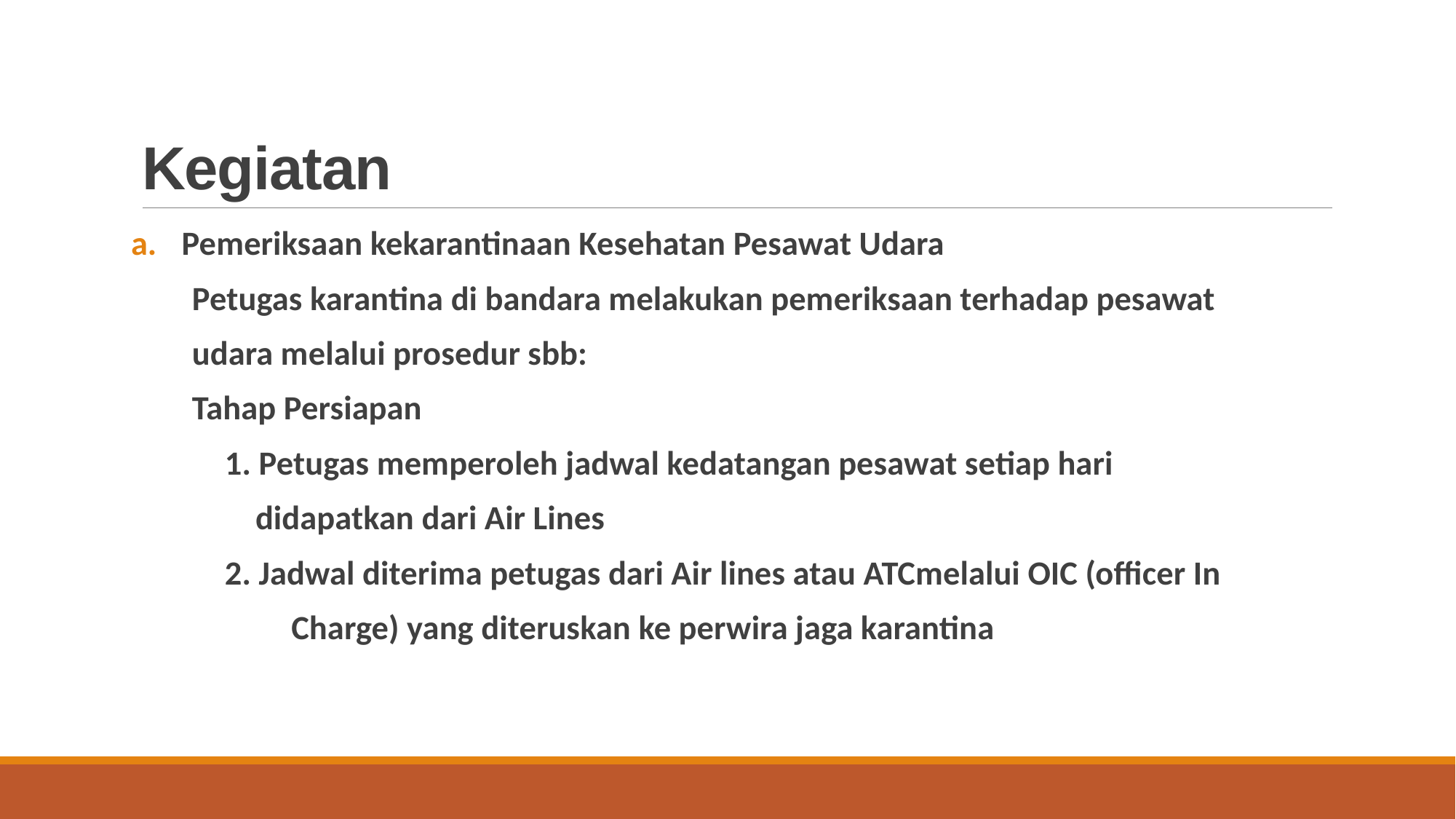

# Kegiatan
Pemeriksaan kekarantinaan Kesehatan Pesawat Udara
        Petugas karantina di bandara melakukan pemeriksaan terhadap pesawat
        udara melalui prosedur sbb:
        Tahap Persiapan
	1. Petugas memperoleh jadwal kedatangan pesawat setiap hari
	    didapatkan dari Air Lines
	2. Jadwal diterima petugas dari Air lines atau ATCmelalui OIC (officer In
                     Charge) yang diteruskan ke perwira jaga karantina